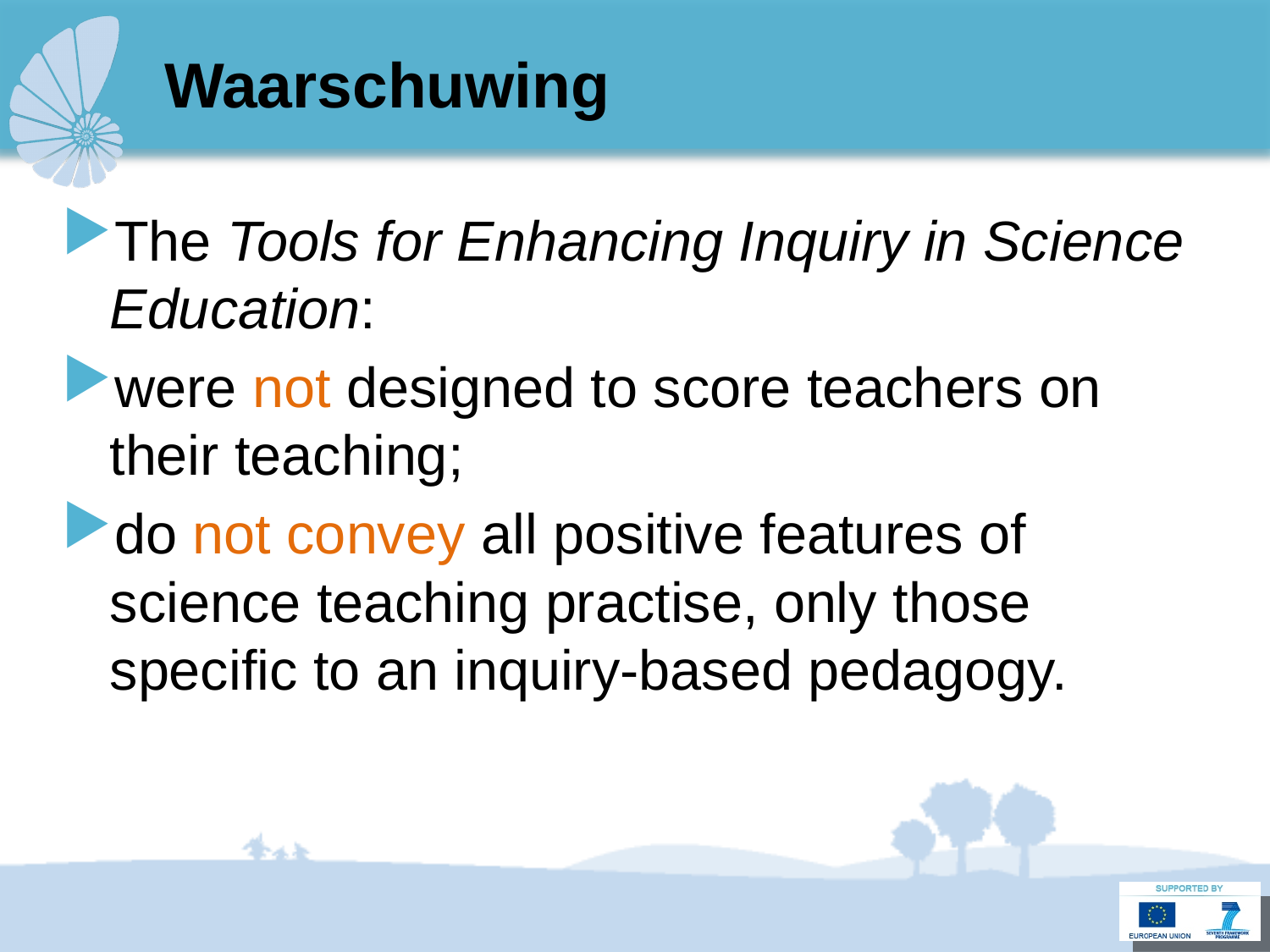

# Waarschuwing
The Tools for Enhancing Inquiry in Science Education:
were not designed to score teachers on their teaching;
do not convey all positive features of science teaching practise, only those specific to an inquiry-based pedagogy.